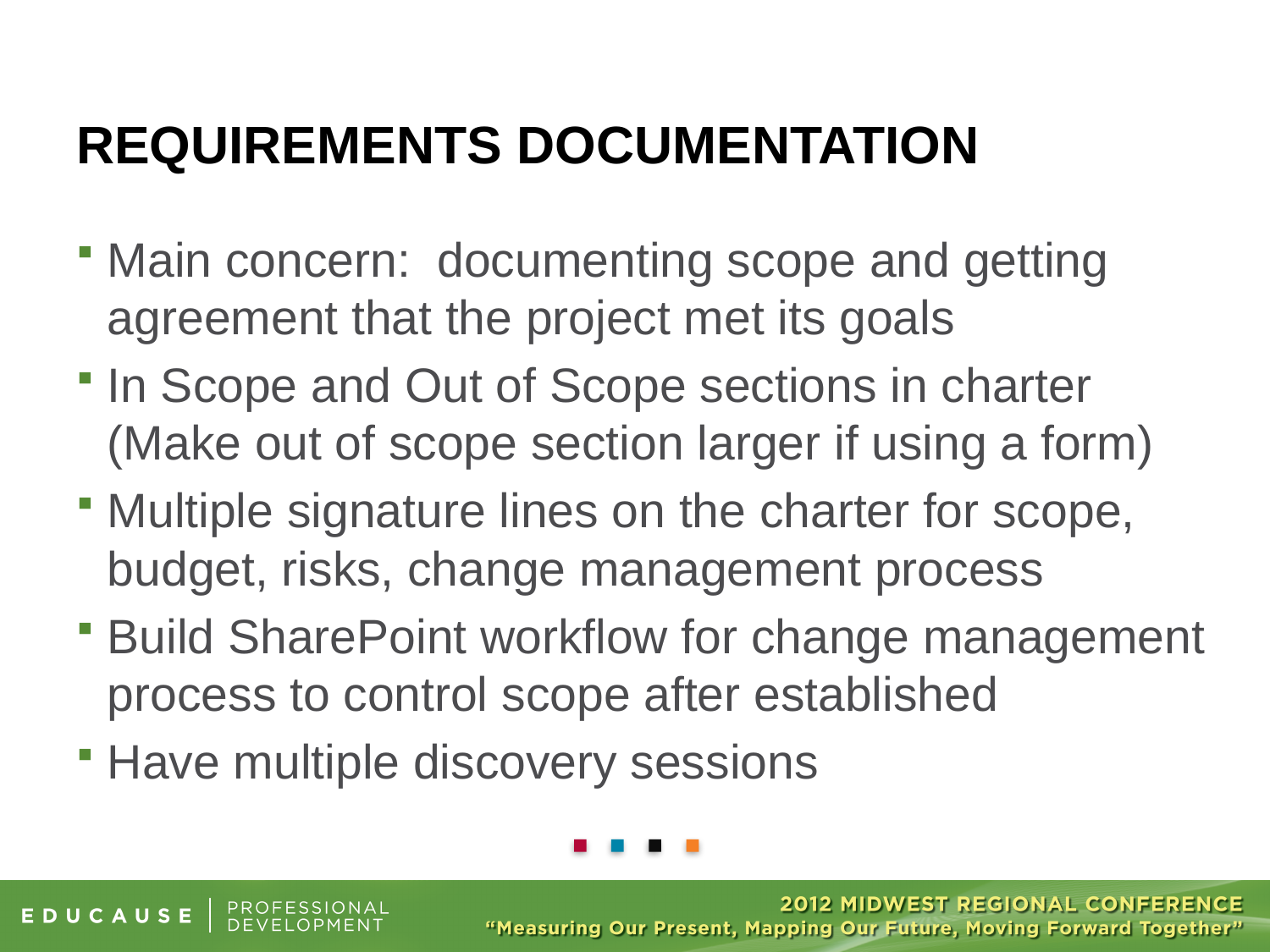

# Requirements documentation
Main concern:  documenting scope and getting agreement that the project met its goals
In Scope and Out of Scope sections in charter (Make out of scope section larger if using a form)
Multiple signature lines on the charter for scope, budget, risks, change management process
Build SharePoint workflow for change management process to control scope after established
Have multiple discovery sessions